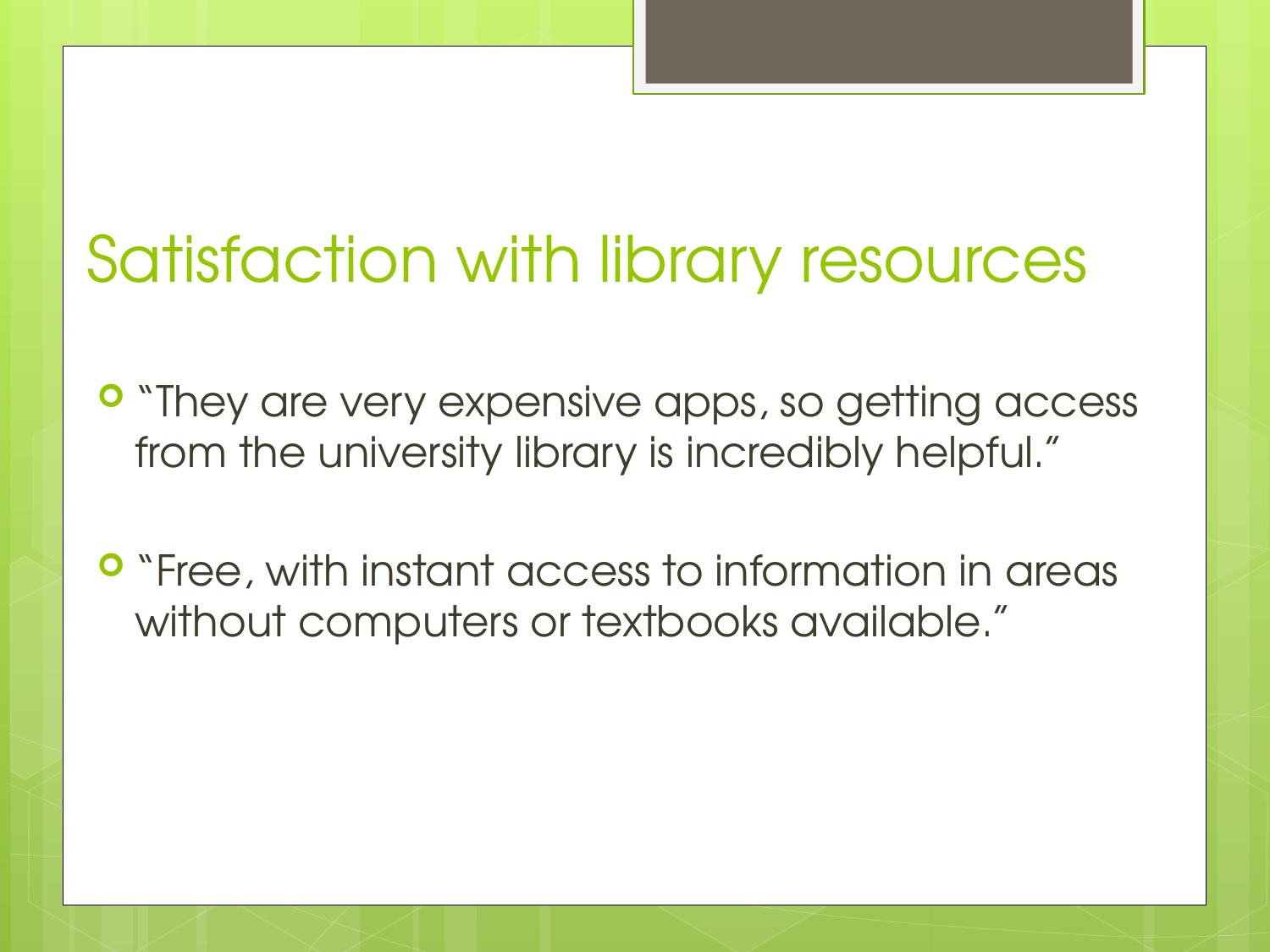

# Satisfaction with library resources
“They are very expensive apps, so getting access from the university library is incredibly helpful.”

“Free, with instant access to information in areas without computers or textbooks available.”